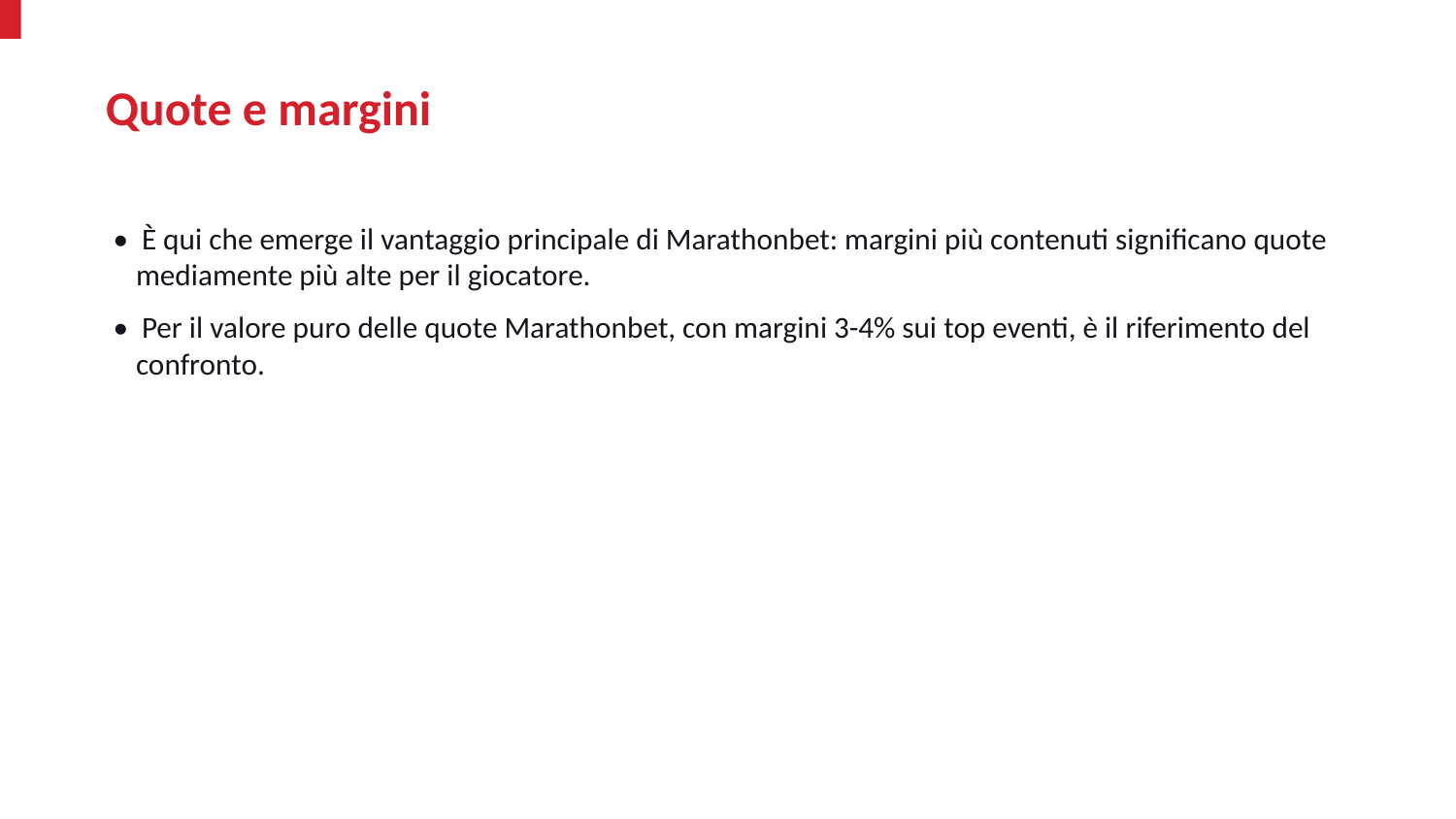

Quote e margini
•  È qui che emerge il vantaggio principale di Marathonbet: margini più contenuti significano quote mediamente più alte per il giocatore.
•  Per il valore puro delle quote Marathonbet, con margini 3-4% sui top eventi, è il riferimento del confronto.